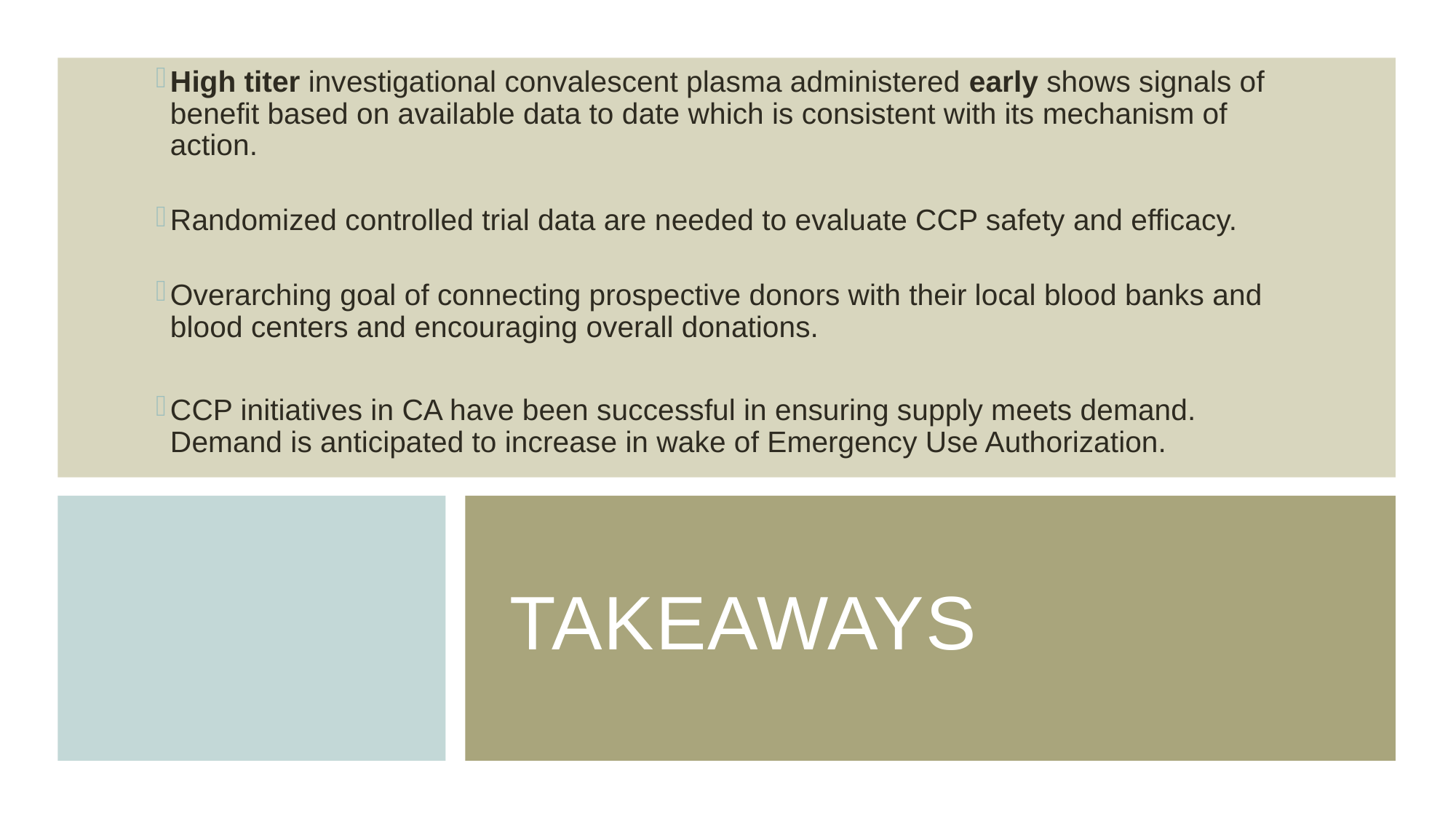

High titer investigational convalescent plasma administered early shows signals of benefit based on available data to date which is consistent with its mechanism of action.

Randomized controlled trial data are needed to evaluate CCP safety and efficacy.

Overarching goal of connecting prospective donors with their local blood banks and blood centers and encouraging overall donations.

CCP initiatives in CA have been successful in ensuring supply meets demand.  Demand is anticipated to increase in wake of Emergency Use Authorization.

# TAKEAWAYs